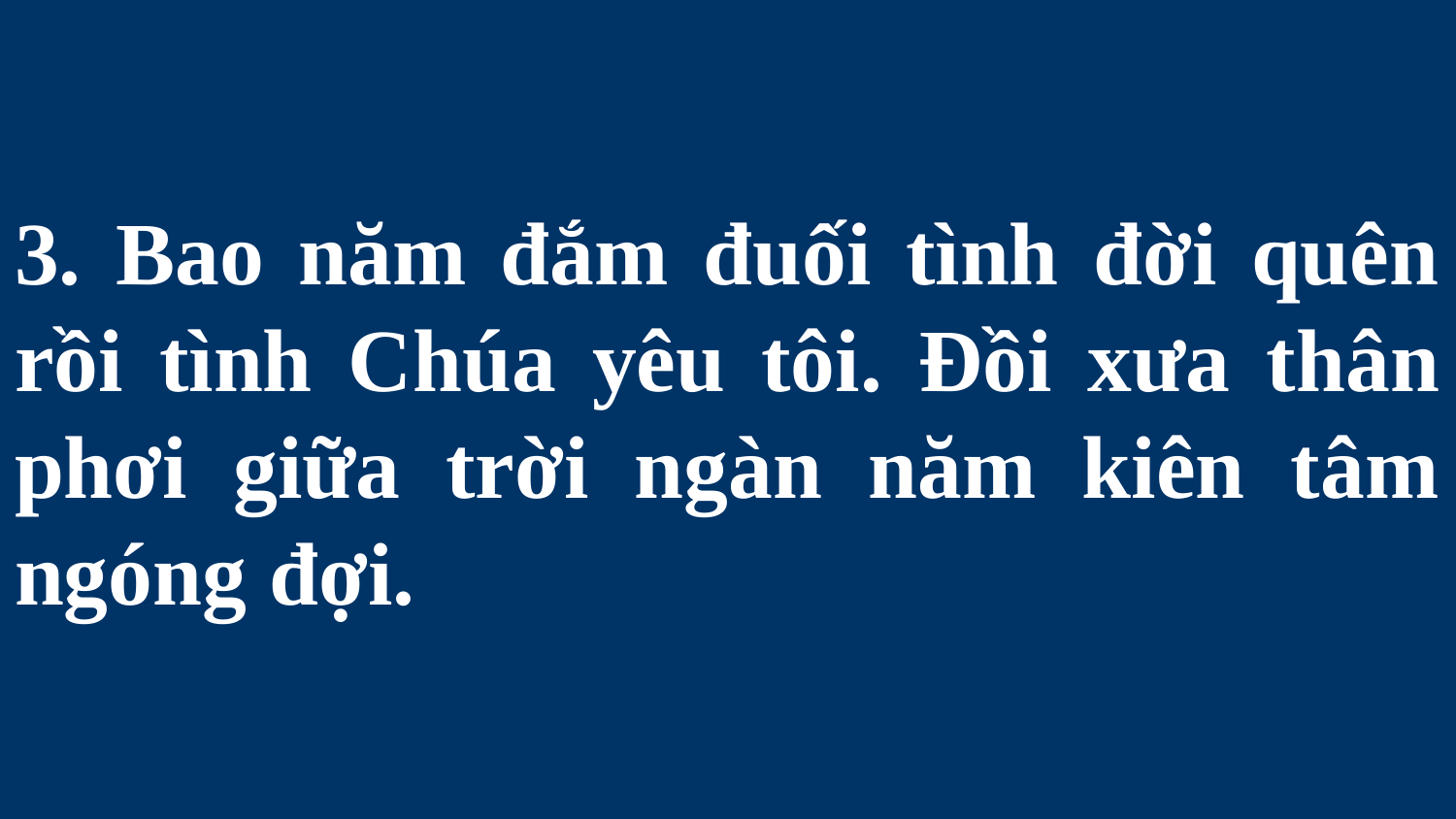

# 3. Bao năm đắm đuối tình đời quên rồi tình Chúa yêu tôi. Đồi xưa thân phơi giữa trời ngàn năm kiên tâm ngóng đợi.